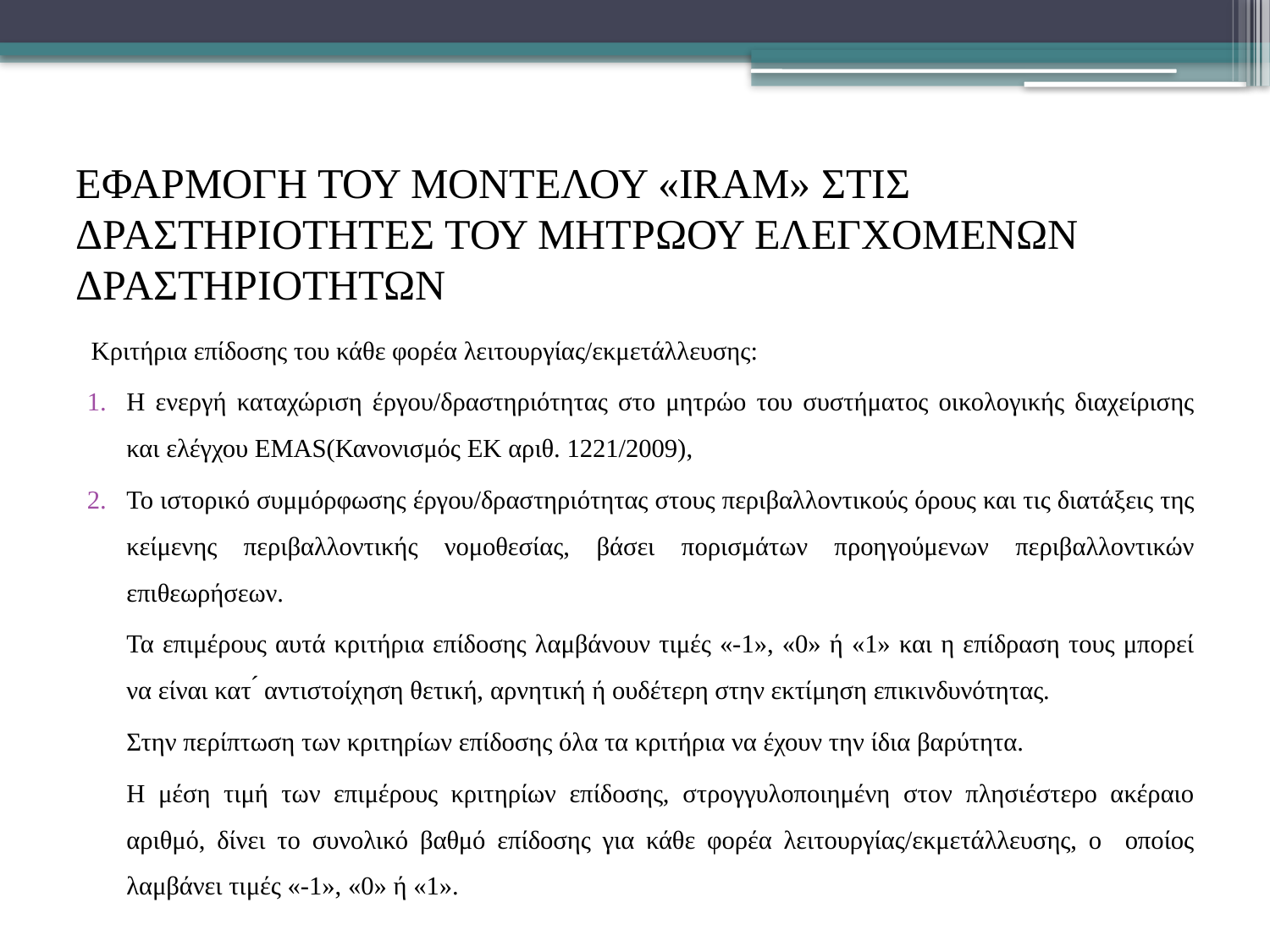

# ΕΦΑΡΜΟΓΗ ΤΟΥ ΜΟΝΤΕΛΟΥ «IRAM» ΣΤΙΣ ΔΡΑΣΤΗΡΙΟΤΗΤΕΣ ΤΟΥ ΜΗΤΡΩΟΥ ΕΛΕΓΧΟΜΕΝΩΝ ΔΡΑΣΤΗΡΙΟΤΗΤΩΝ
Κριτήρια επίδοσης του κάθε φορέα λειτουργίας/εκμετάλλευσης:
Η ενεργή καταχώριση έργου/δραστηριότητας στο μητρώο του συστήματος οικολογικής διαχείρισης και ελέγχου EMAS(Κανονισμός ΕΚ αριθ. 1221/2009),
Το ιστορικό συμμόρφωσης έργου/δραστηριότητας στους περιβαλλοντικούς όρους και τις διατάξεις της κείμενης περιβαλλοντικής νομοθεσίας, βάσει πορισμάτων προηγούμενων περιβαλλοντικών επιθεωρήσεων.
	Τα επιμέρους αυτά κριτήρια επίδοσης λαμβάνουν τιμές «-1», «0» ή «1» και η επίδραση τους μπορεί να είναι κατ ́ αντιστοίχηση θετική, αρνητική ή ουδέτερη στην εκτίμηση επικινδυνότητας.
	Στην περίπτωση των κριτηρίων επίδοσης όλα τα κριτήρια να έχουν την ίδια βαρύτητα.
	Η μέση τιμή των επιμέρους κριτηρίων επίδοσης, στρογγυλοποιημένη στον πλησιέστερο ακέραιο αριθμό, δίνει το συνολικό βαθμό επίδοσης για κάθε φορέα λειτουργίας/εκμετάλλευσης, ο  οποίος λαμβάνει τιμές «-1», «0» ή «1».